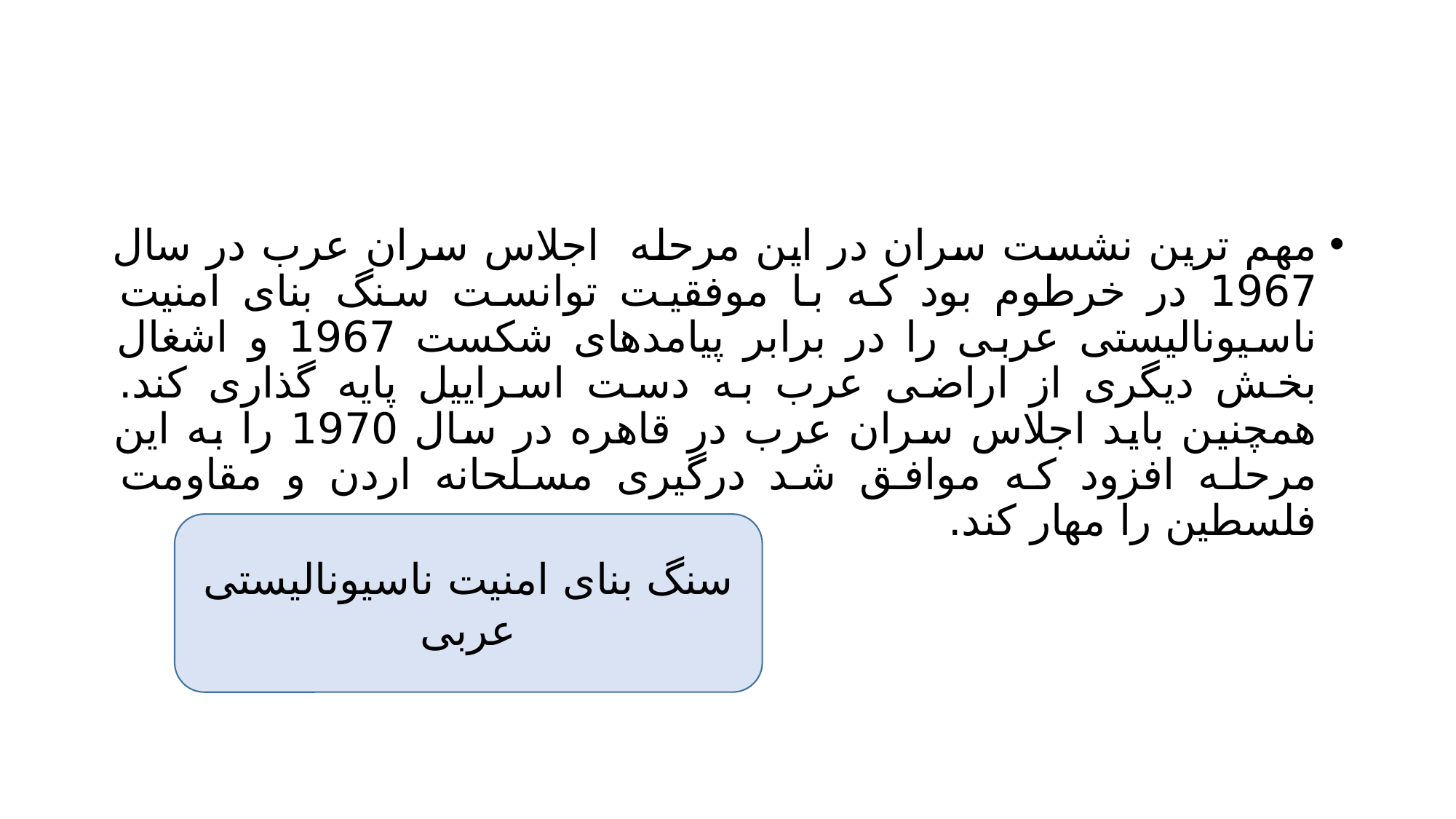

#
مهم ترین نشست سران در این مرحله  اجلاس سران عرب در سال 1967 در خرطوم بود که با موفقیت توانست سنگ بنای امنیت ناسیونالیستی عربی را در برابر پیامدهای شکست 1967 و اشغال بخش دیگری از اراضی عرب به دست اسراییل پایه گذاری کند. همچنین باید اجلاس سران عرب در قاهره در سال 1970 را به این مرحله افزود که موافق شد درگیری مسلحانه اردن و مقاومت فلسطین را مهار کند.

سنگ بنای امنیت ناسیونالیستی عربی